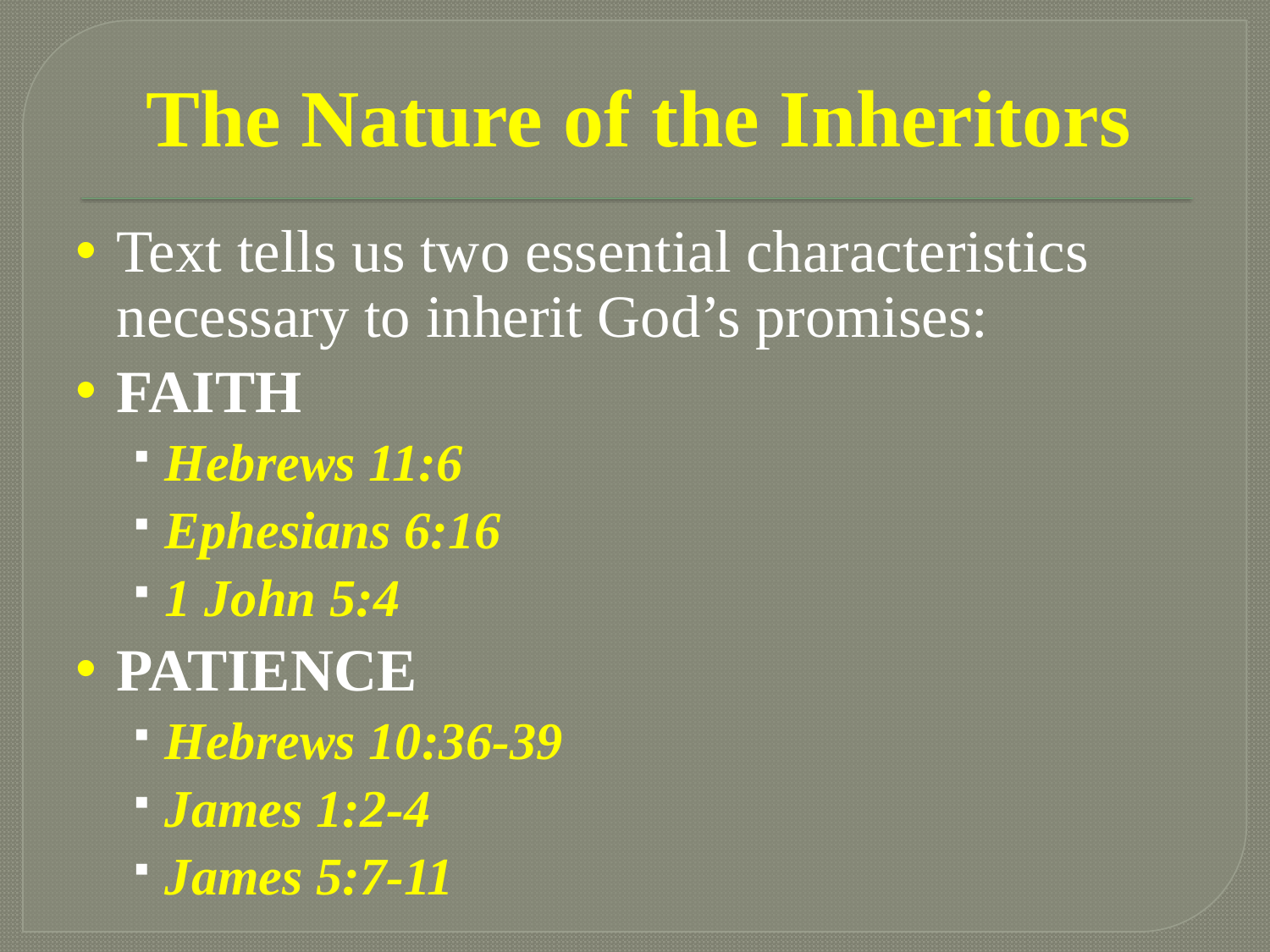

# The Nature of the Inheritors
Text tells us two essential characteristics necessary to inherit God’s promises:
FAITH
Hebrews 11:6
Ephesians 6:16
1 John 5:4
PATIENCE
Hebrews 10:36-39
James 1:2-4
James 5:7-11